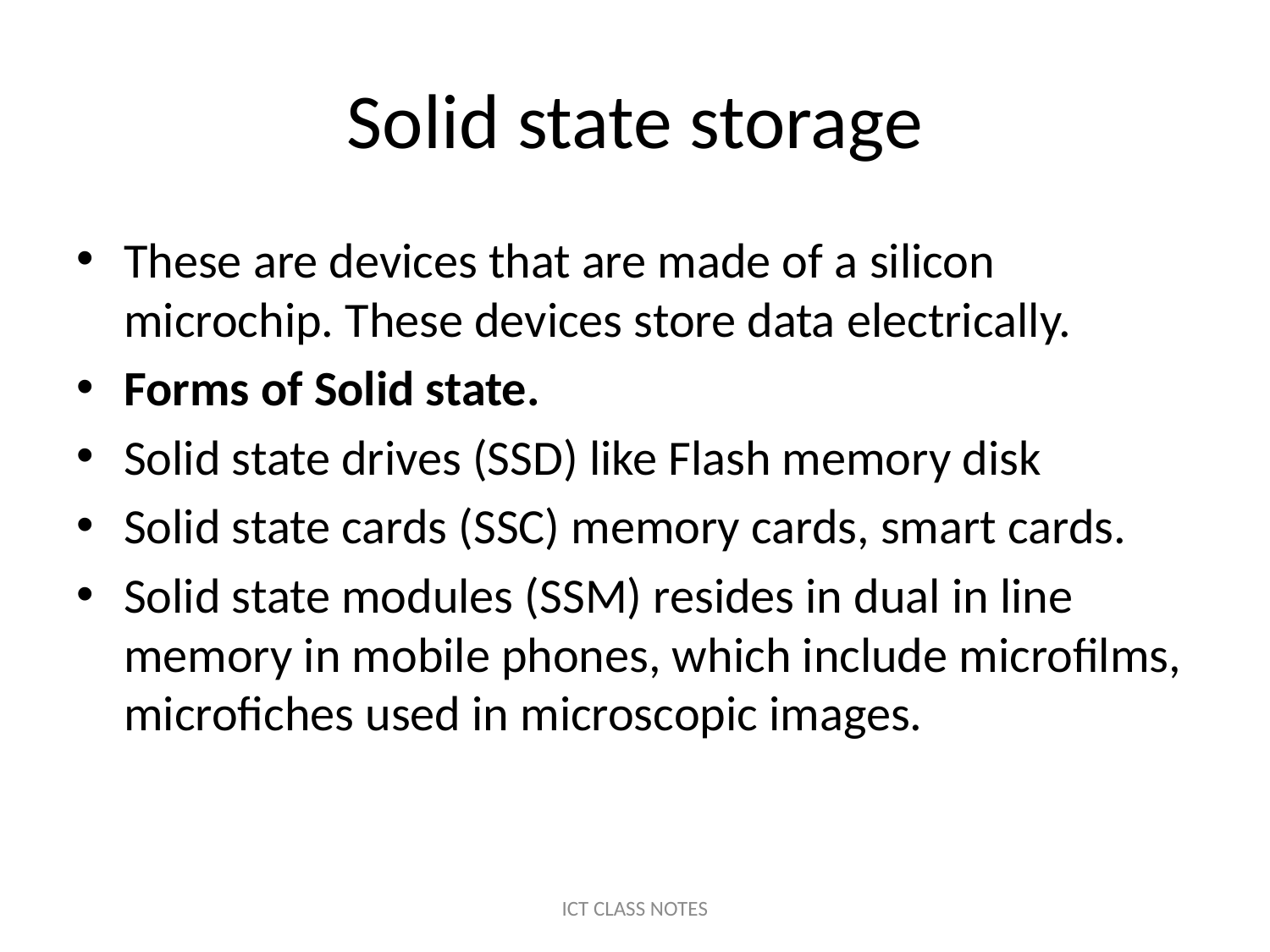

# Solid state storage
These are devices that are made of a silicon microchip. These devices store data electrically.
Forms of Solid state.
Solid state drives (SSD) like Flash memory disk
Solid state cards (SSC) memory cards, smart cards.
Solid state modules (SSM) resides in dual in line memory in mobile phones, which include microfilms, microfiches used in microscopic images.

ICT CLASS NOTES